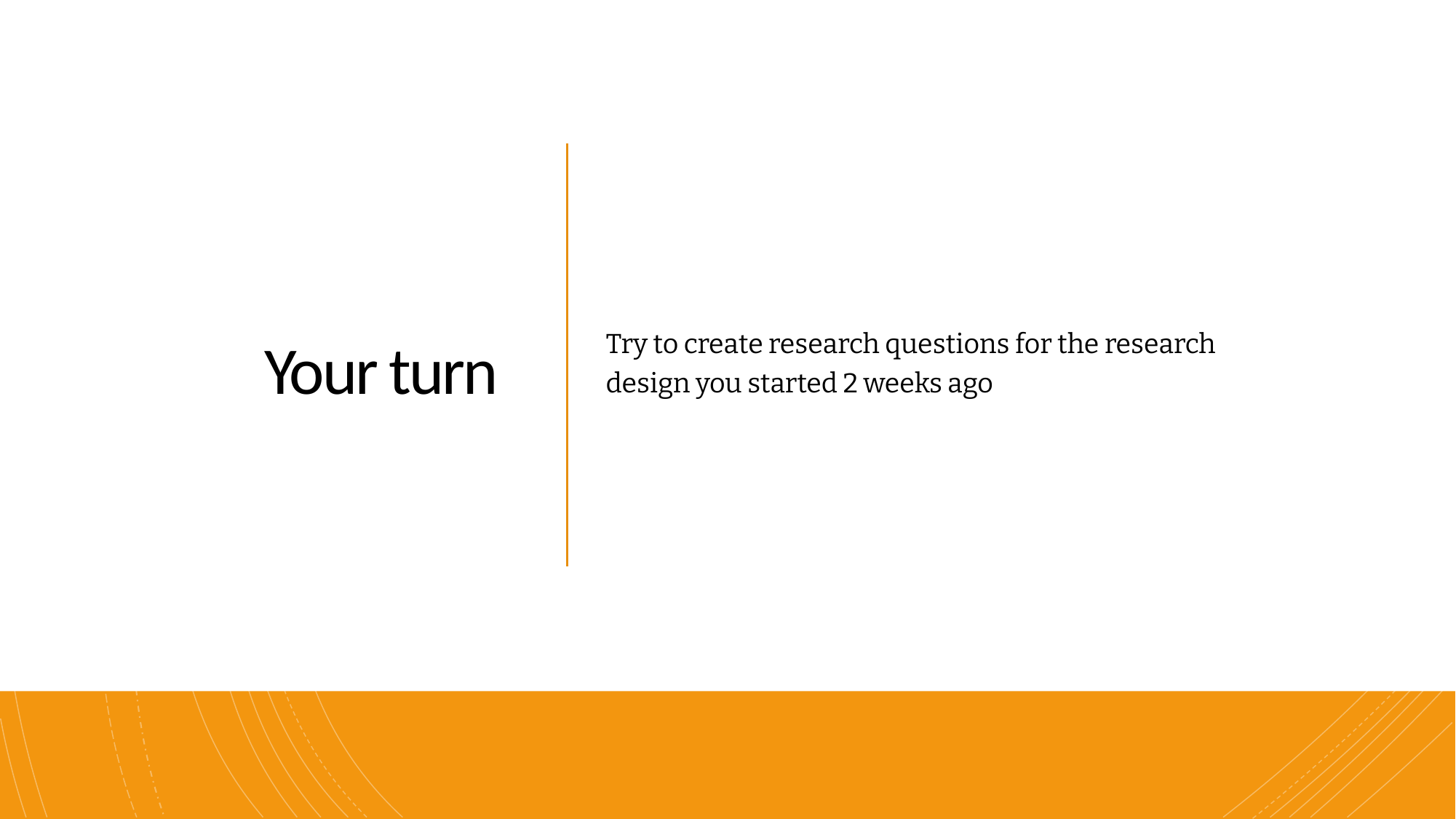

# Your turn
Try to create research questions for the research design you started 2 weeks ago